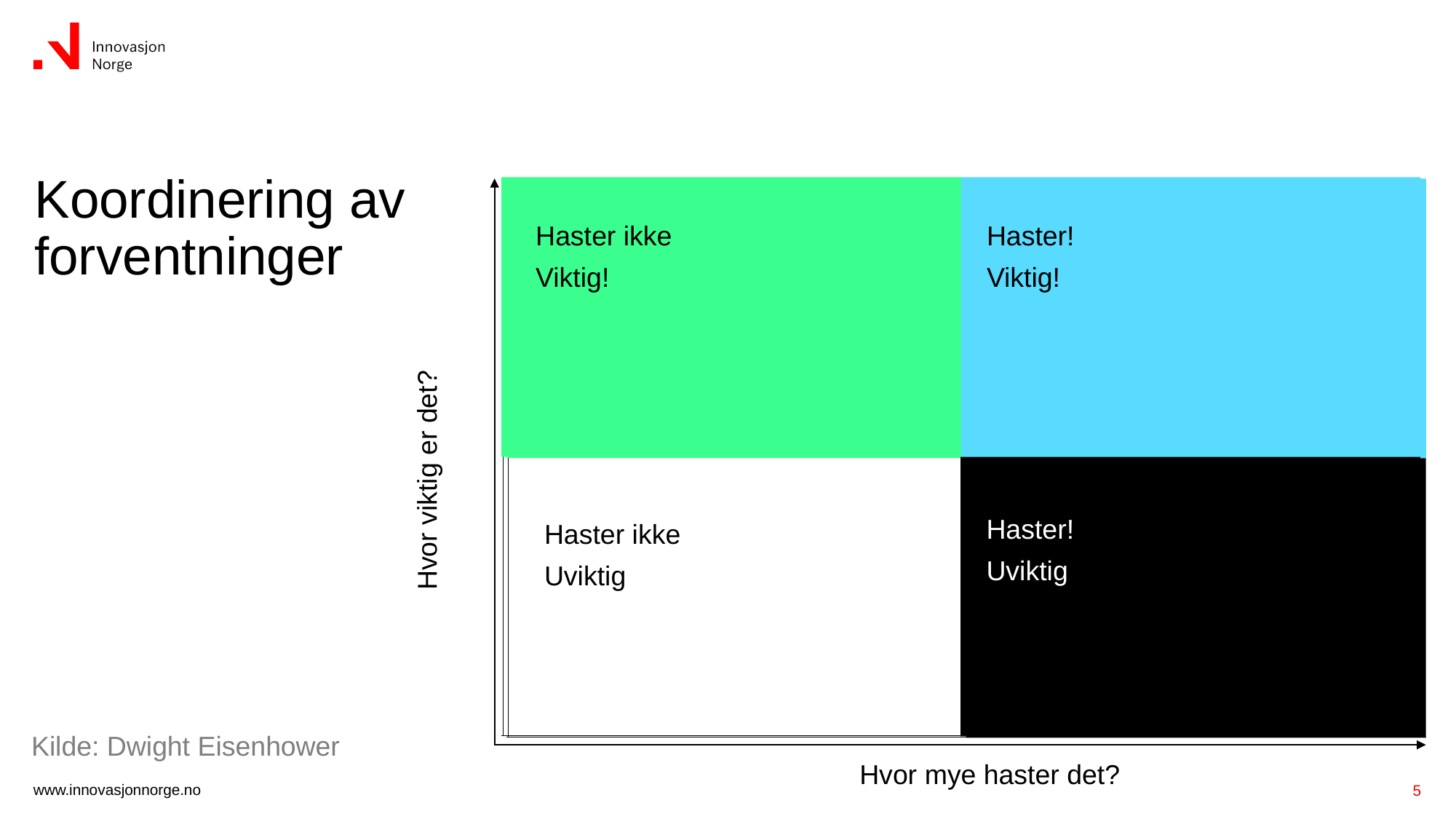

# Koordinering av forventninger

Haster ikke
Viktig!

Haster!
Viktig!

Haster!
Uviktig

Utredningsorientert
Analyse
Dokumentasjon
Langsiktig

Endringsdyktig
Bevisste valg
Gjennomføring
Ansvarliggjort prosess

Haster ikke
Uviktig

Handlingsorientert
Aksjon
Aktivitet
Kortsiktig

Hvor viktig er det?
Hvor mye haster det?
Kilde: Dwight Eisenhower
5